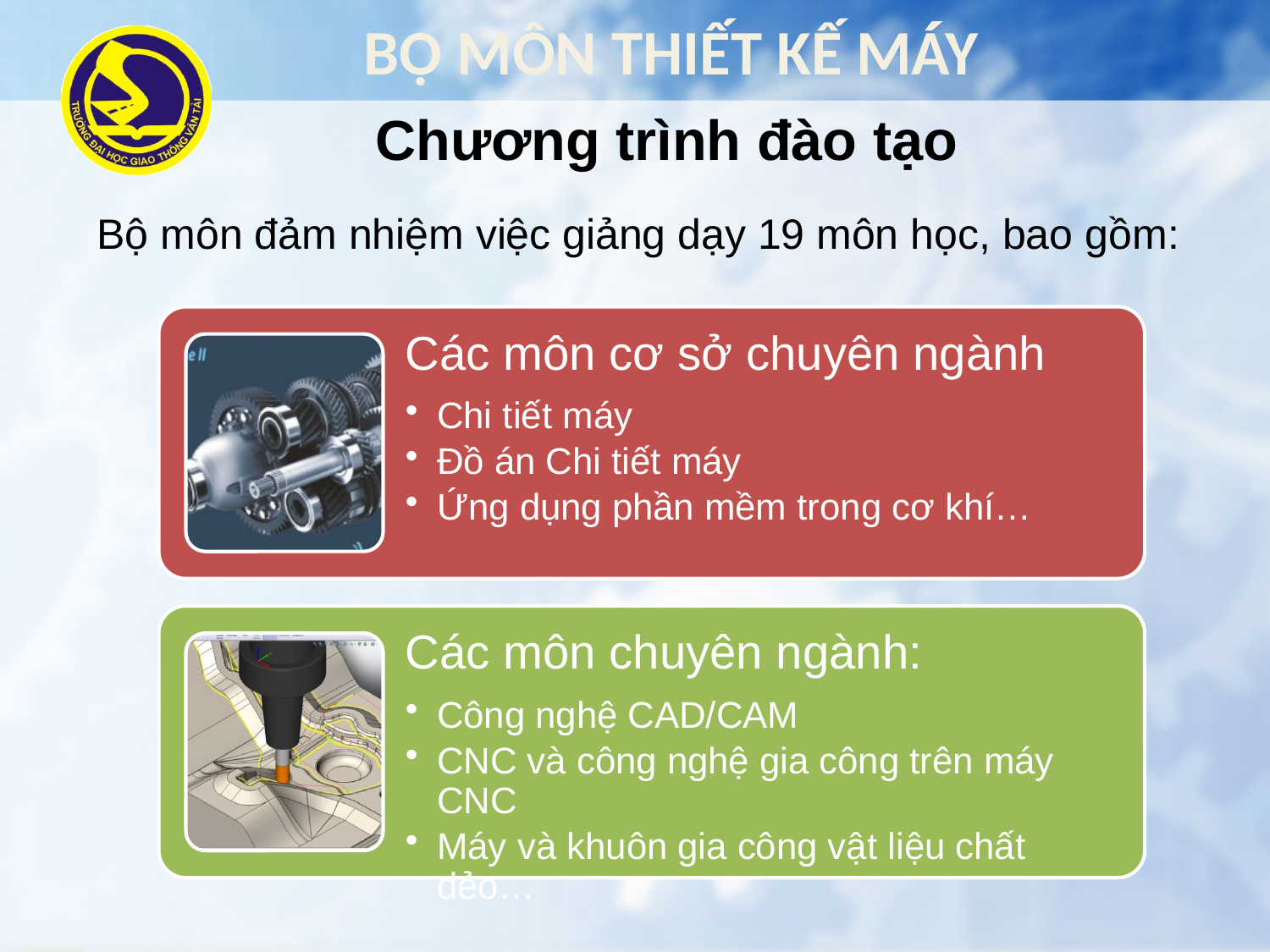

# Chương trình đào tạo
Bộ môn đảm nhiệm việc giảng dạy 19 môn học, bao gồm:
Các môn cơ sở chuyên ngành
Chi tiết máy
Đồ án Chi tiết máy
Ứng dụng phần mềm trong cơ khí…
Các môn chuyên ngành:
Công nghệ CAD/CAM
CNC và công nghệ gia công trên máy CNC
Máy và khuôn gia công vật liệu chất dẻo…